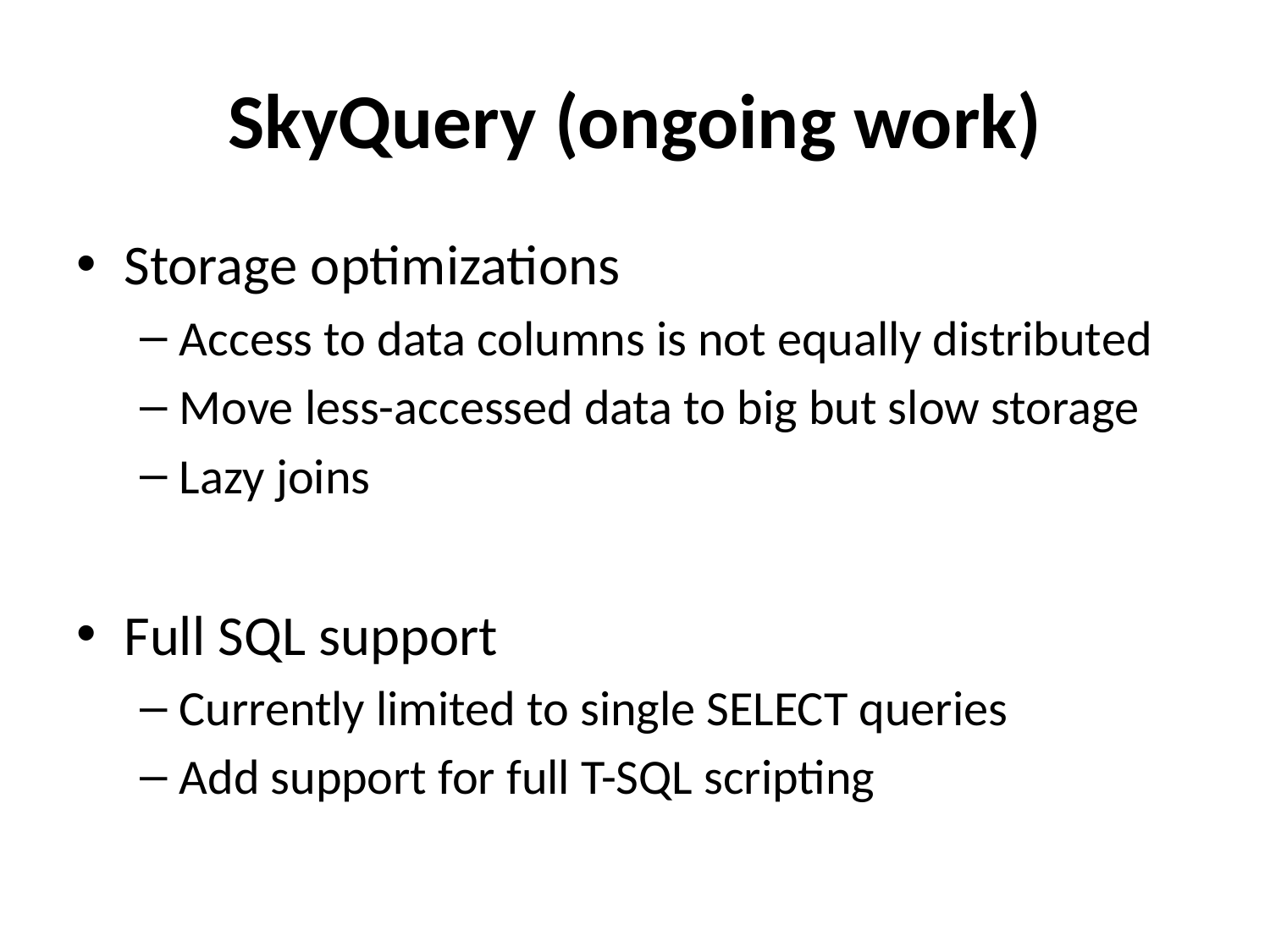

# SkyQuery (ongoing work)
Storage optimizations
Access to data columns is not equally distributed
Move less-accessed data to big but slow storage
Lazy joins

Full SQL support
Currently limited to single SELECT queries
Add support for full T-SQL scripting